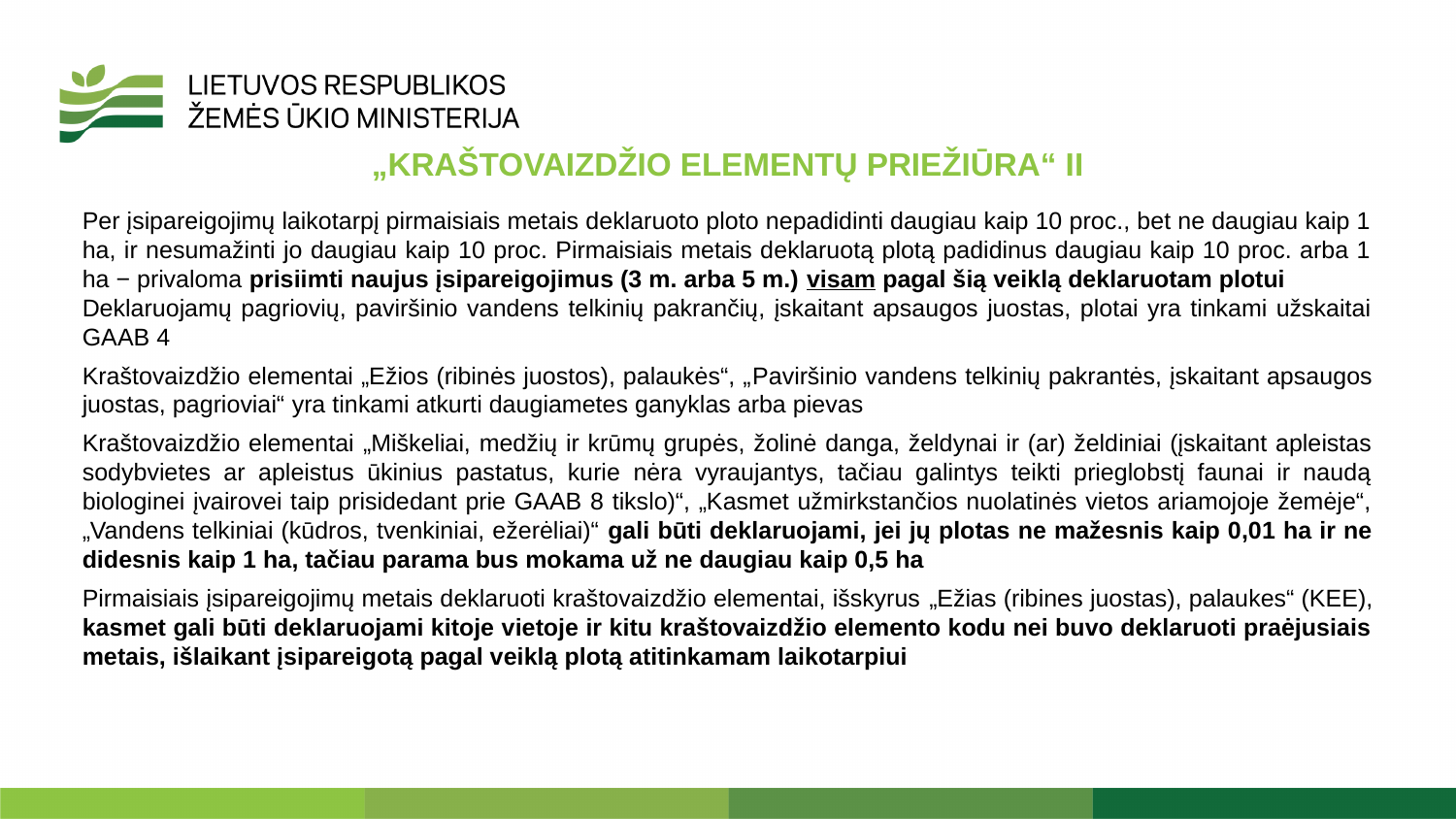

„KRAŠTOVAIZDŽIO ELEMENTŲ PRIEŽIŪRA“ II
Per įsipareigojimų laikotarpį pirmaisiais metais deklaruoto ploto nepadidinti daugiau kaip 10 proc., bet ne daugiau kaip 1 ha, ir nesumažinti jo daugiau kaip 10 proc. Pirmaisiais metais deklaruotą plotą padidinus daugiau kaip 10 proc. arba 1 ha − privaloma prisiimti naujus įsipareigojimus (3 m. arba 5 m.) visam pagal šią veiklą deklaruotam plotui
Deklaruojamų pagriovių, paviršinio vandens telkinių pakrančių, įskaitant apsaugos juostas, plotai yra tinkami užskaitai GAAB 4

Kraštovaizdžio elementai „Ežios (ribinės juostos), palaukės“, „Paviršinio vandens telkinių pakrantės, įskaitant apsaugos juostas, pagrioviai“ yra tinkami atkurti daugiametes ganyklas arba pievas

Kraštovaizdžio elementai „Miškeliai, medžių ir krūmų grupės, žolinė danga, želdynai ir (ar) želdiniai (įskaitant apleistas sodybvietes ar apleistus ūkinius pastatus, kurie nėra vyraujantys, tačiau galintys teikti prieglobstį faunai ir naudą biologinei įvairovei taip prisidedant prie GAAB 8 tikslo)“, „Kasmet užmirkstančios nuolatinės vietos ariamojoje žemėje“, „Vandens telkiniai (kūdros, tvenkiniai, ežerėliai)“ gali būti deklaruojami, jei jų plotas ne mažesnis kaip 0,01 ha ir ne didesnis kaip 1 ha, tačiau parama bus mokama už ne daugiau kaip 0,5 ha

Pirmaisiais įsipareigojimų metais deklaruoti kraštovaizdžio elementai, išskyrus „Ežias (ribines juostas), palaukes“ (KEE), kasmet gali būti deklaruojami kitoje vietoje ir kitu kraštovaizdžio elemento kodu nei buvo deklaruoti praėjusiais metais, išlaikant įsipareigotą pagal veiklą plotą atitinkamam laikotarpiui